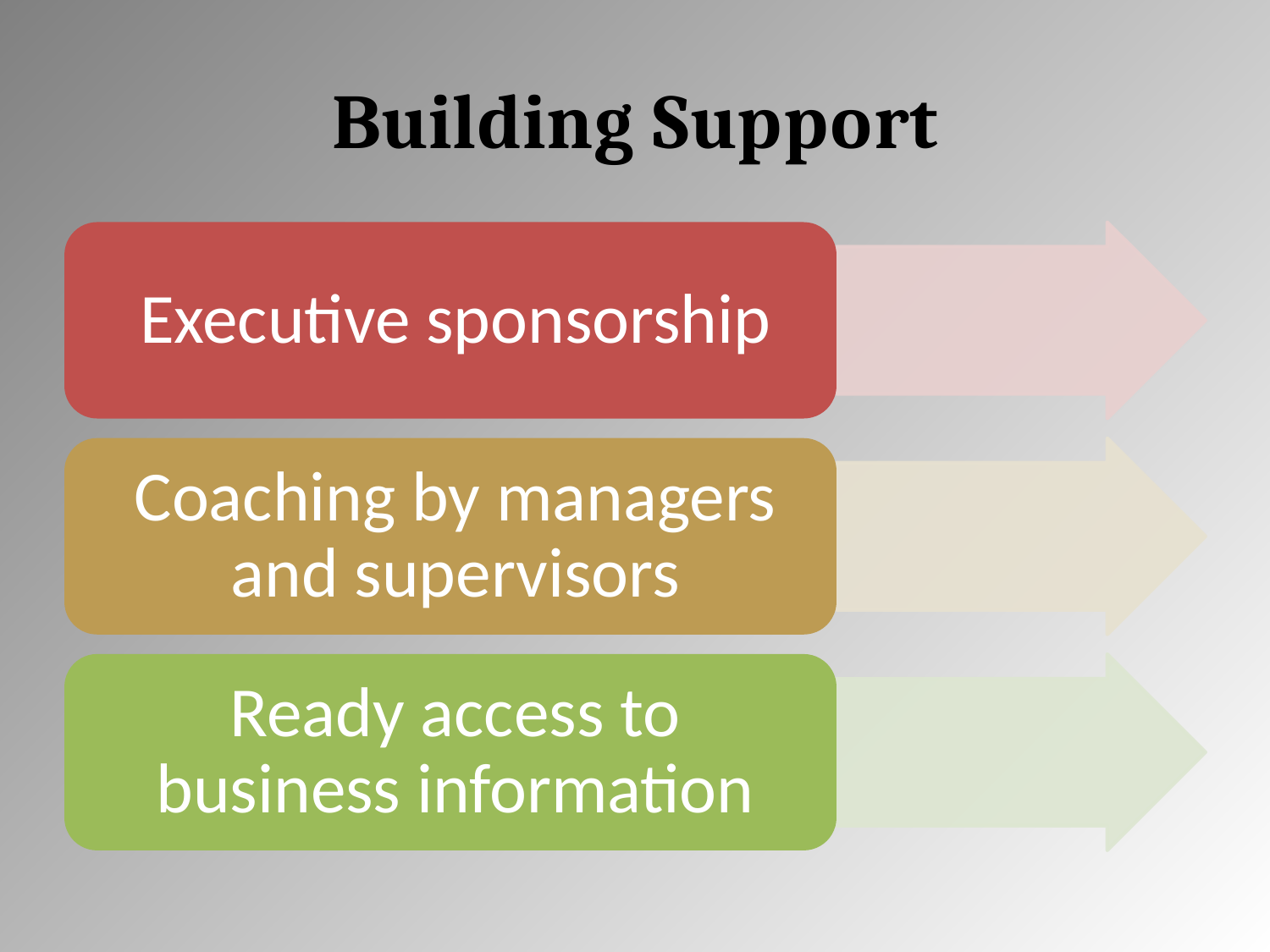

# Building Support
Executive sponsorship
Coaching by managers and supervisors
Ready access to business information